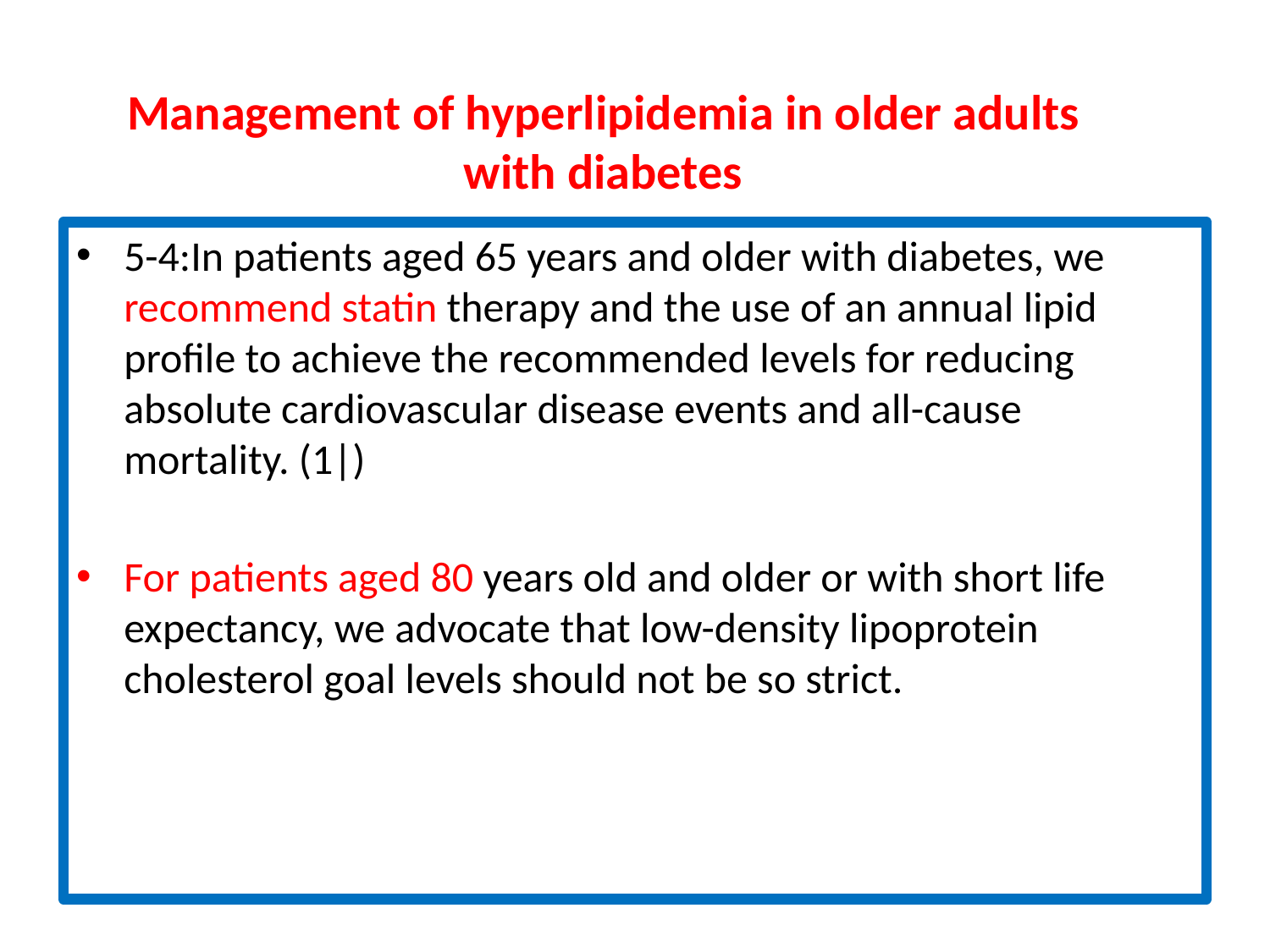

Management of hyperlipidemia in older adults with diabetes
5-4:In patients aged 65 years and older with diabetes, we recommend statin therapy and the use of an annual lipid profile to achieve the recommended levels for reducing absolute cardiovascular disease events and all-cause mortality. (1|)

For patients aged 80 years old and older or with short life expectancy, we advocate that low-density lipoprotein cholesterol goal levels should not be so strict.